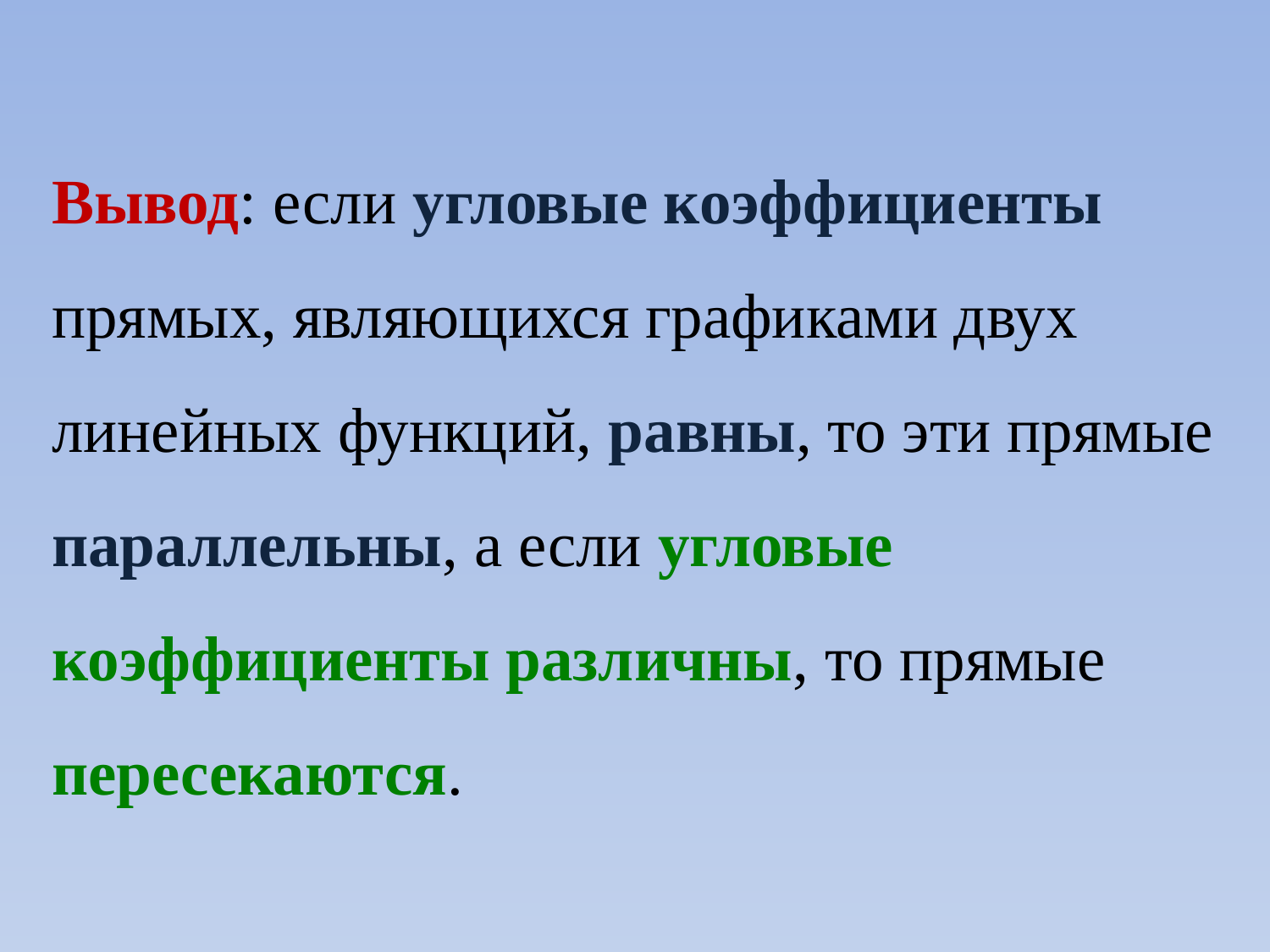

Вывод: если угловые коэффициенты прямых, являющихся графиками двух линейных функций, равны, то эти прямые параллельны, а если угловые коэффициенты различны, то прямые пересекаются.